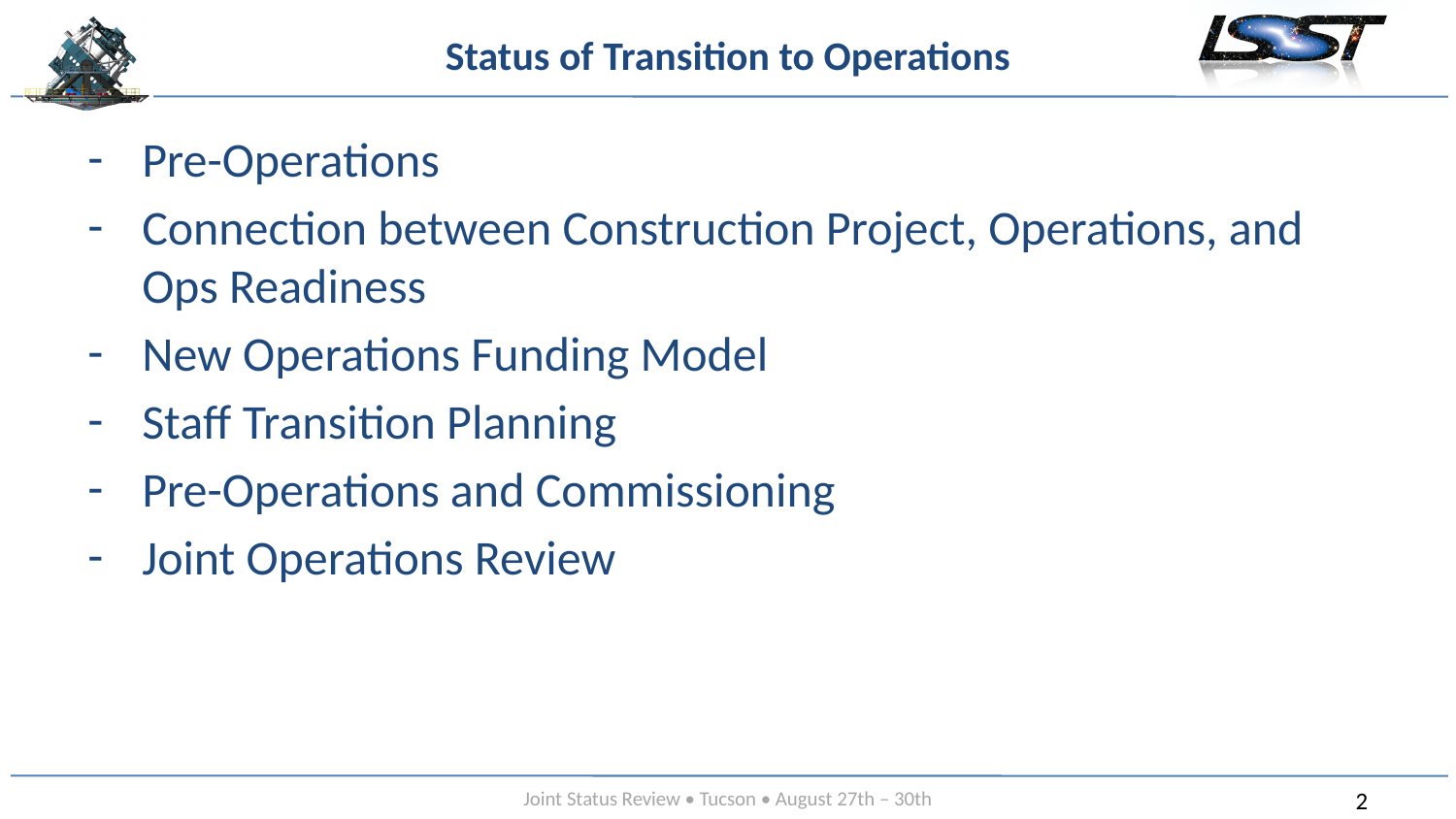

# Status of Transition to Operations
Pre-Operations
Connection between Construction Project, Operations, and Ops Readiness
New Operations Funding Model
Staff Transition Planning
Pre-Operations and Commissioning
Joint Operations Review